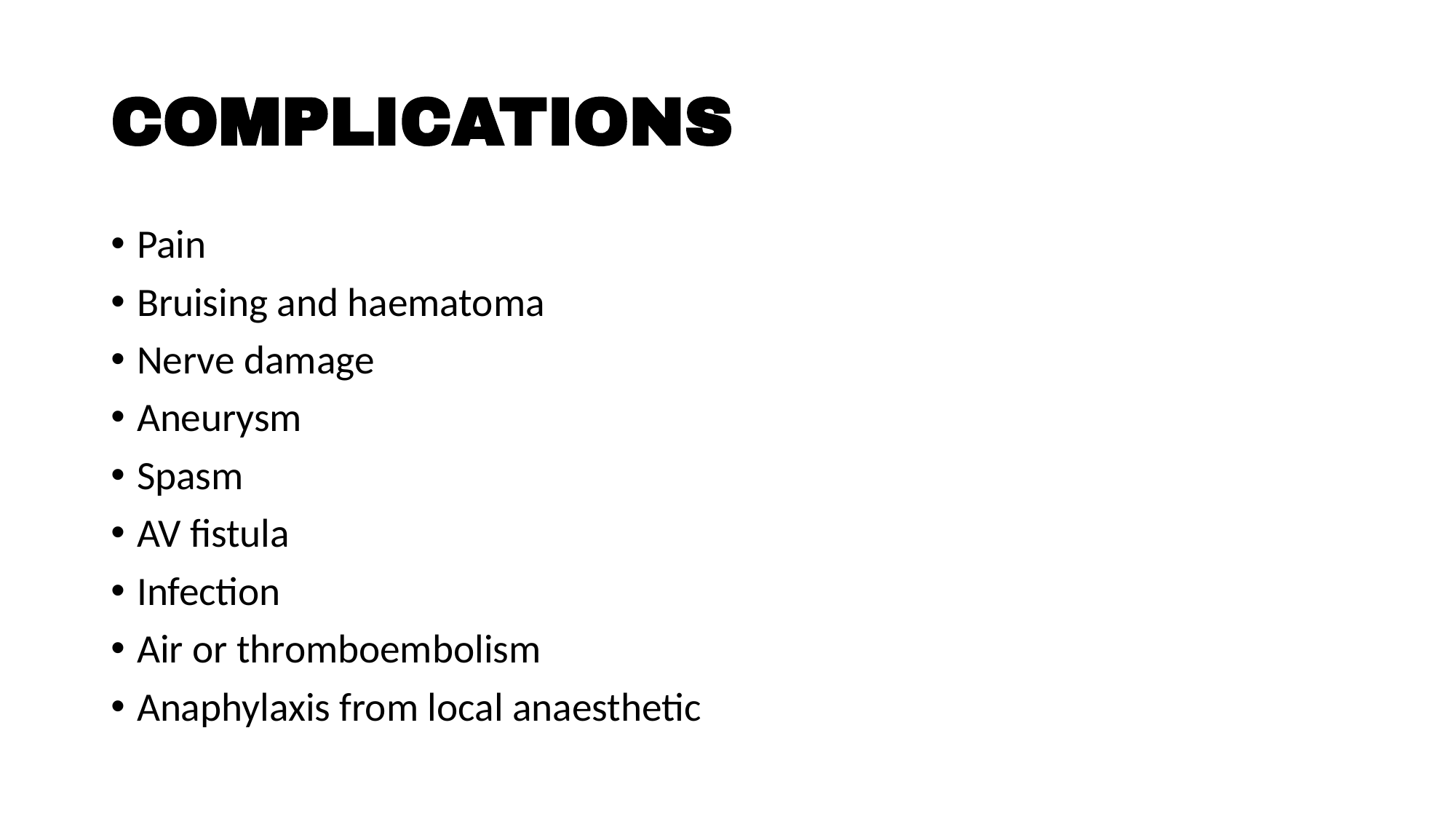

# COMPLICATIONS
Pain
Bruising and haematoma
Nerve damage
Aneurysm
Spasm
AV fistula
Infection
Air or thromboembolism
Anaphylaxis from local anaesthetic